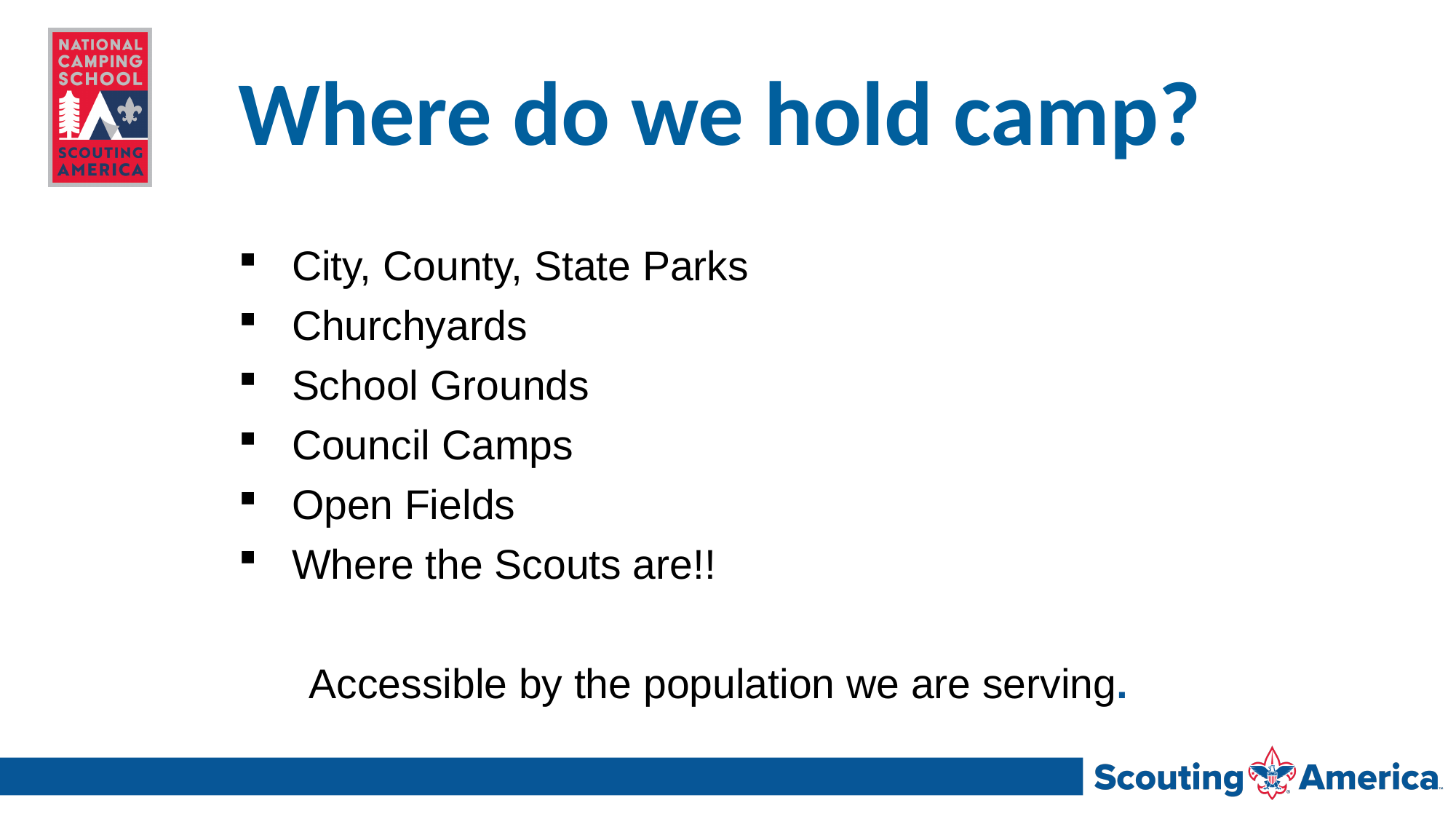

# Where do we hold camp?
City, County, State Parks
Churchyards
School Grounds
Council Camps
Open Fields
Where the Scouts are!!

Accessible by the population we are serving.